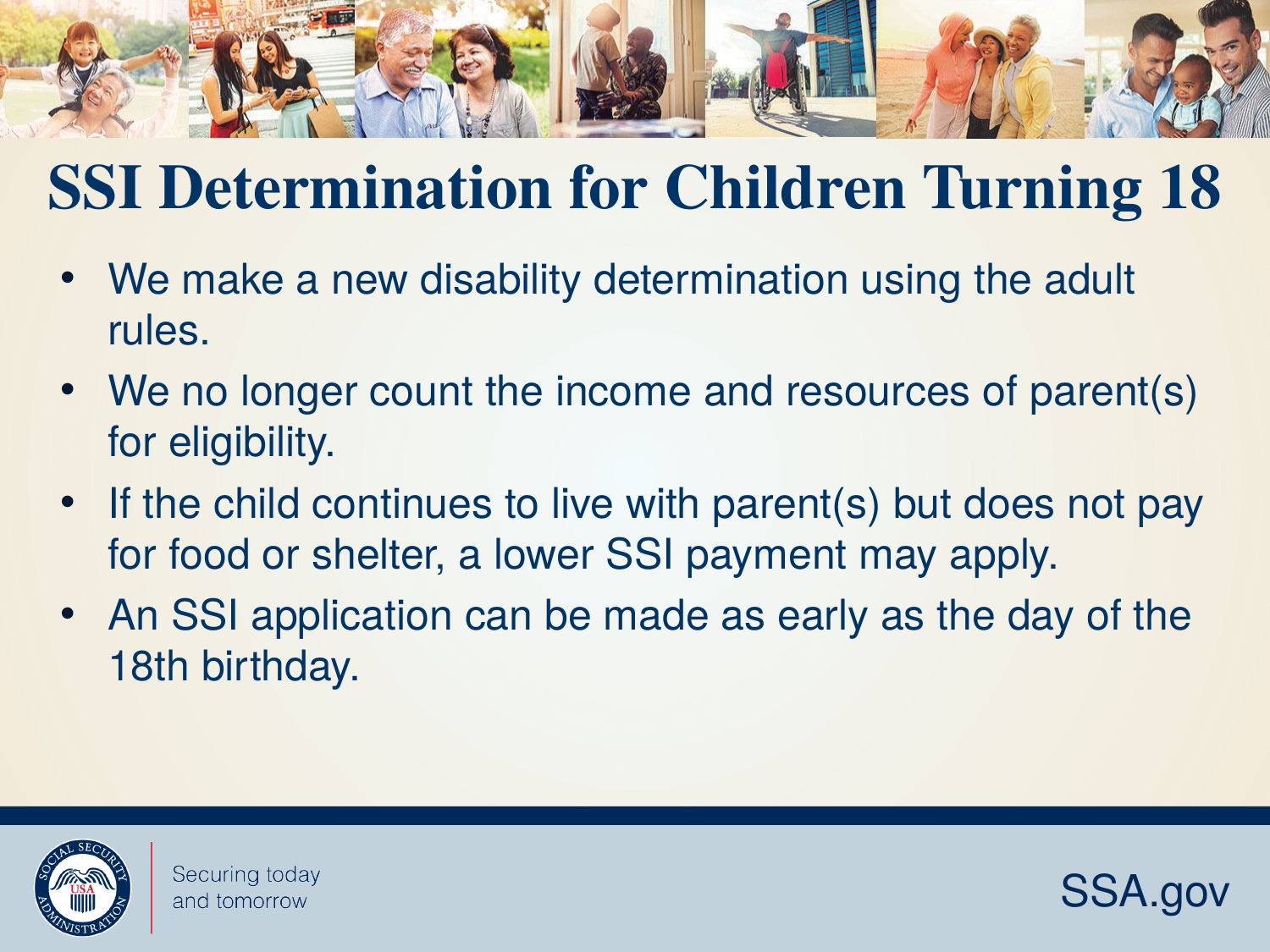

# SSI Determination for Children Turning 18
We make a new disability determination using the adult rules.
We no longer count the income and resources of parent(s) for eligibility.
If the child continues to live with parent(s) but does not pay for food or shelter, a lower SSI payment may apply.
An SSI application can be made as early as the day of the 18th birthday.